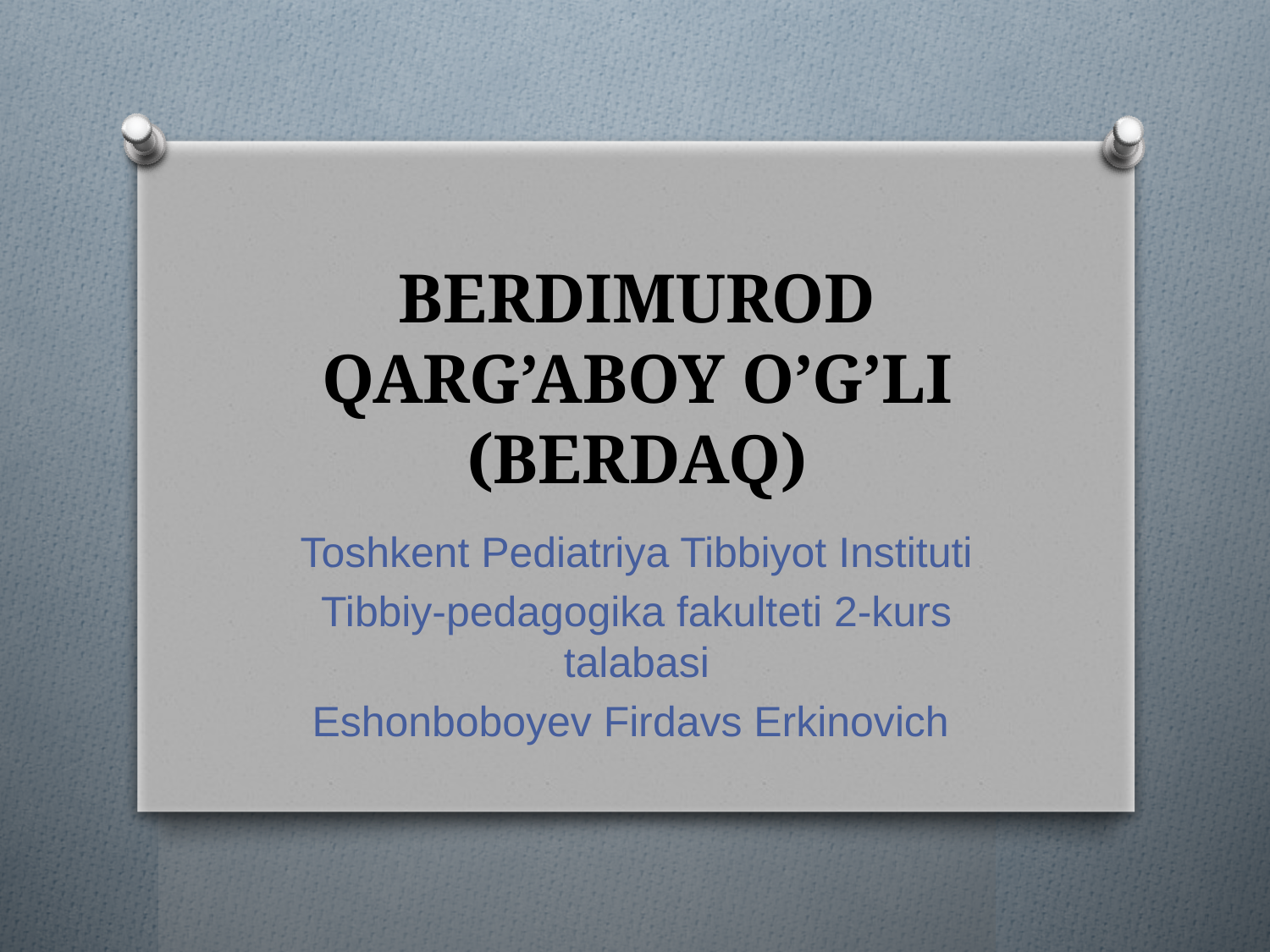

# BERDIMUROD QARG’ABOY O’G’LI (BERDAQ)
Toshkent Pediatriya Tibbiyot Instituti
Tibbiy-pedagogika fakulteti 2-kurs talabasi
Eshonboboyev Firdavs Erkinovich